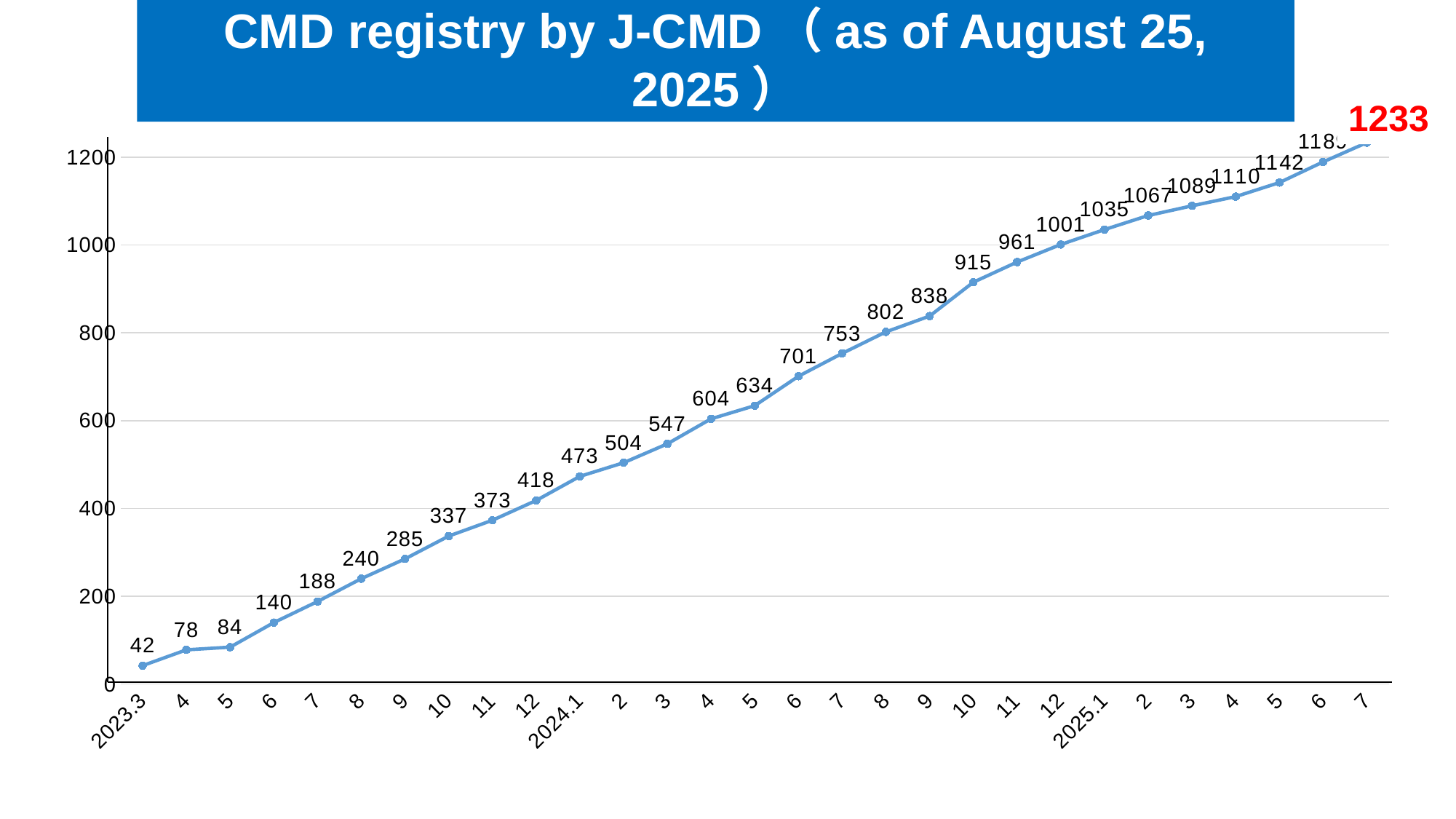

CMD registry by J-CMD（as of August 25, 2025）
1233

### Chart

| Category | Total |
|---|---|
| 2023.3 | 42.0 |
| 4 | 78.0 |
| 5 | 84.0 |
| 6 | 140.0 |
| 7 | 188.0 |
| 8 | 240.0 |
| 9 | 285.0 |
| 10 | 337.0 |
| 11 | 373.0 |
| 12 | 418.0 |
| 2024.1 | 473.0 |
| 2 | 504.0 |
| 3 | 547.0 |
| 4 | 604.0 |
| 5 | 634.0 |
| 6 | 701.0 |
| 7 | 753.0 |
| 8 | 802.0 |
| 9 | 838.0 |
| 10 | 915.0 |
| 11 | 961.0 |
| 12 | 1001.0 |
| 2025.1 | 1035.0 |
| 2 | 1067.0 |
| 3 | 1089.0 |
| 4 | 1110.0 |
| 5 | 1142.0 |
| 6 | 1189.0 |
| 7 | 1233.0 |